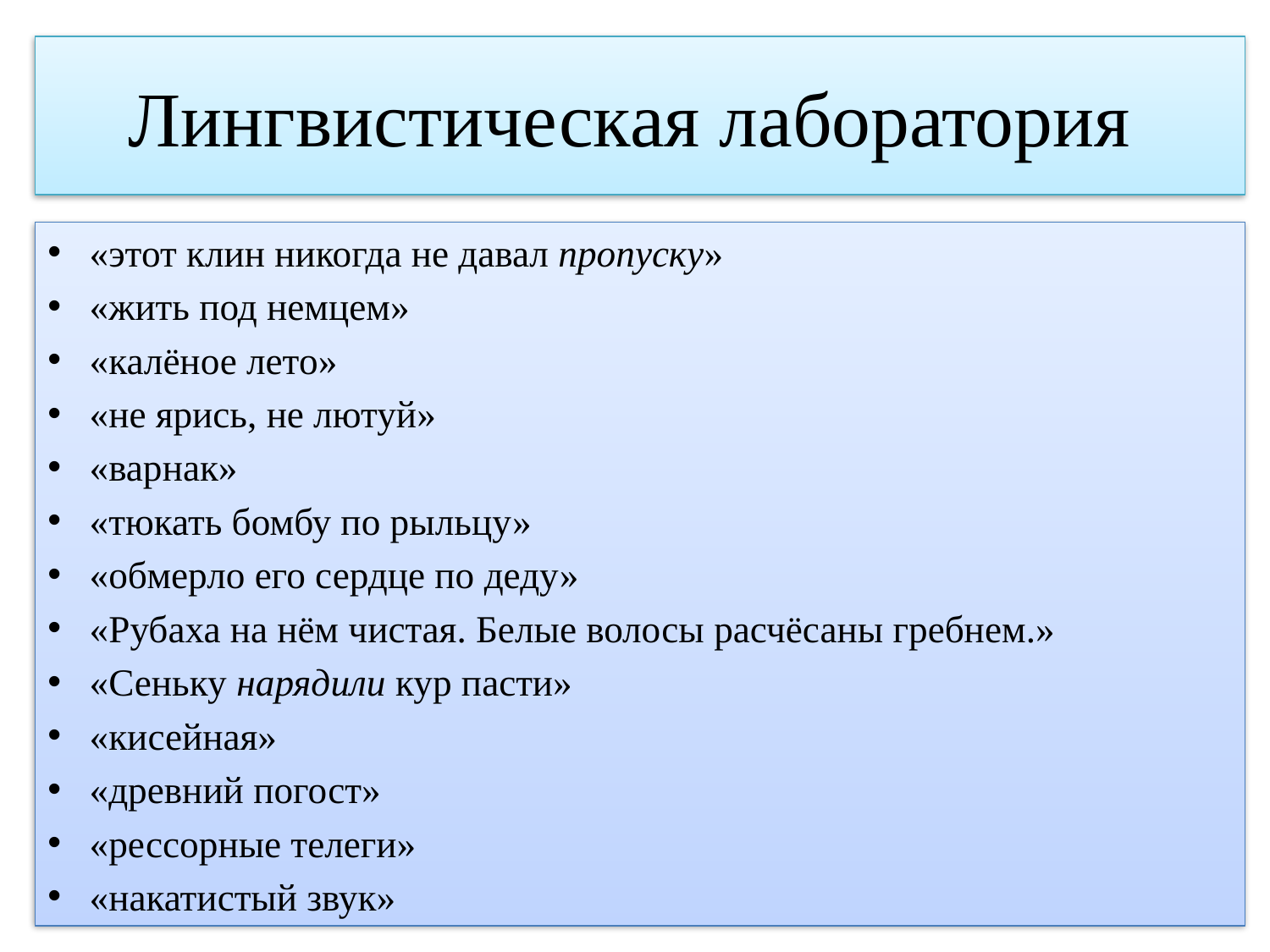

# Лингвистическая лаборатория
«этот клин никогда не давал пропуску»
«жить под немцем»
«калёное лето»
«не ярись, не лютуй»
«варнак»
«тюкать бомбу по рыльцу»
«обмерло его сердце по деду»
«Рубаха на нём чистая. Белые волосы расчёсаны гребнем.»
«Сеньку нарядили кур пасти»
«кисейная»
«древний погост»
«рессорные телеги»
«накатистый звук»